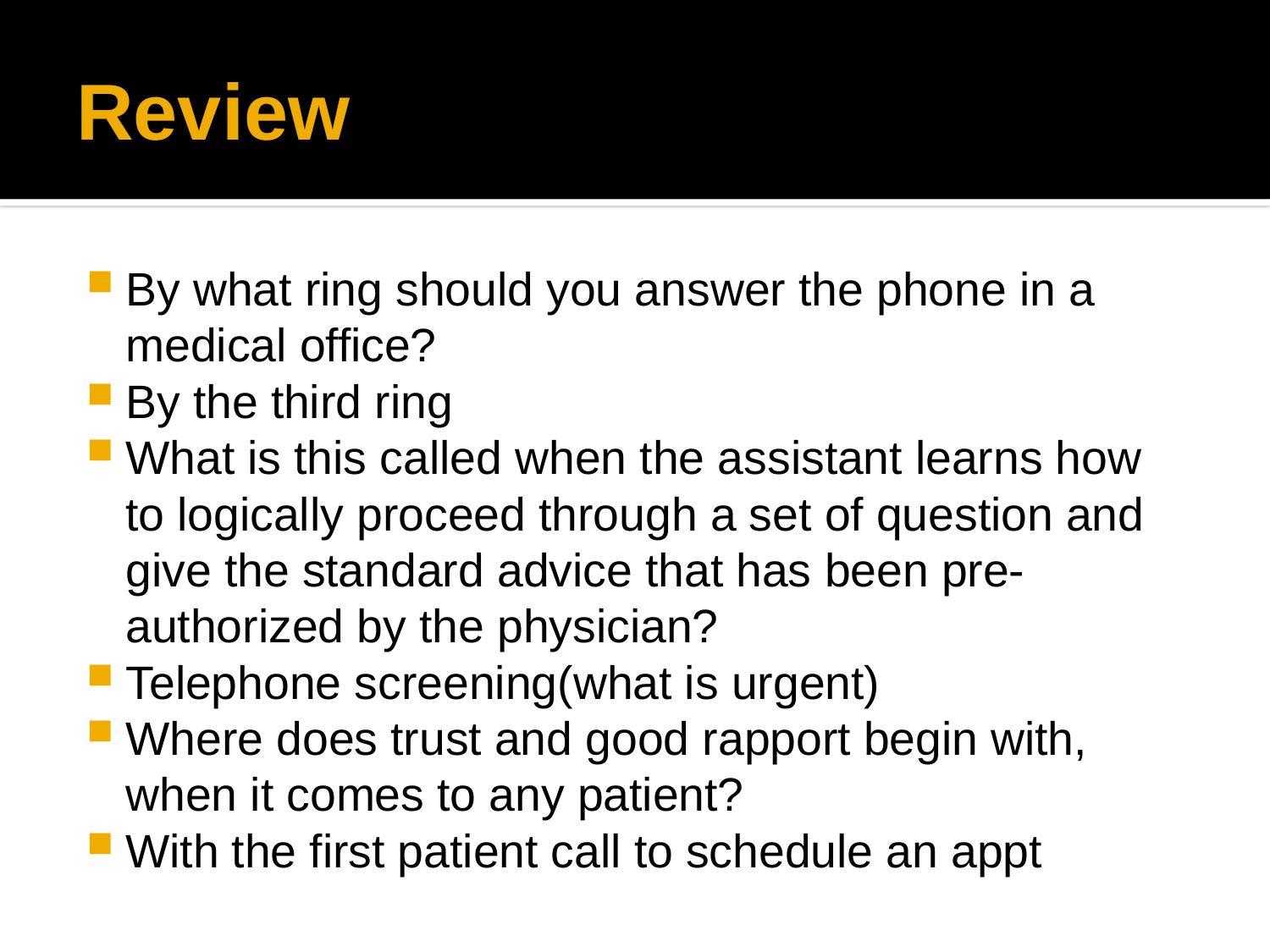

# Review
By what ring should you answer the phone in a medical office?
By the third ring
What is this called when the assistant learns how to logically proceed through a set of question and give the standard advice that has been pre-authorized by the physician?
Telephone screening(what is urgent)
Where does trust and good rapport begin with, when it comes to any patient?
With the first patient call to schedule an appt